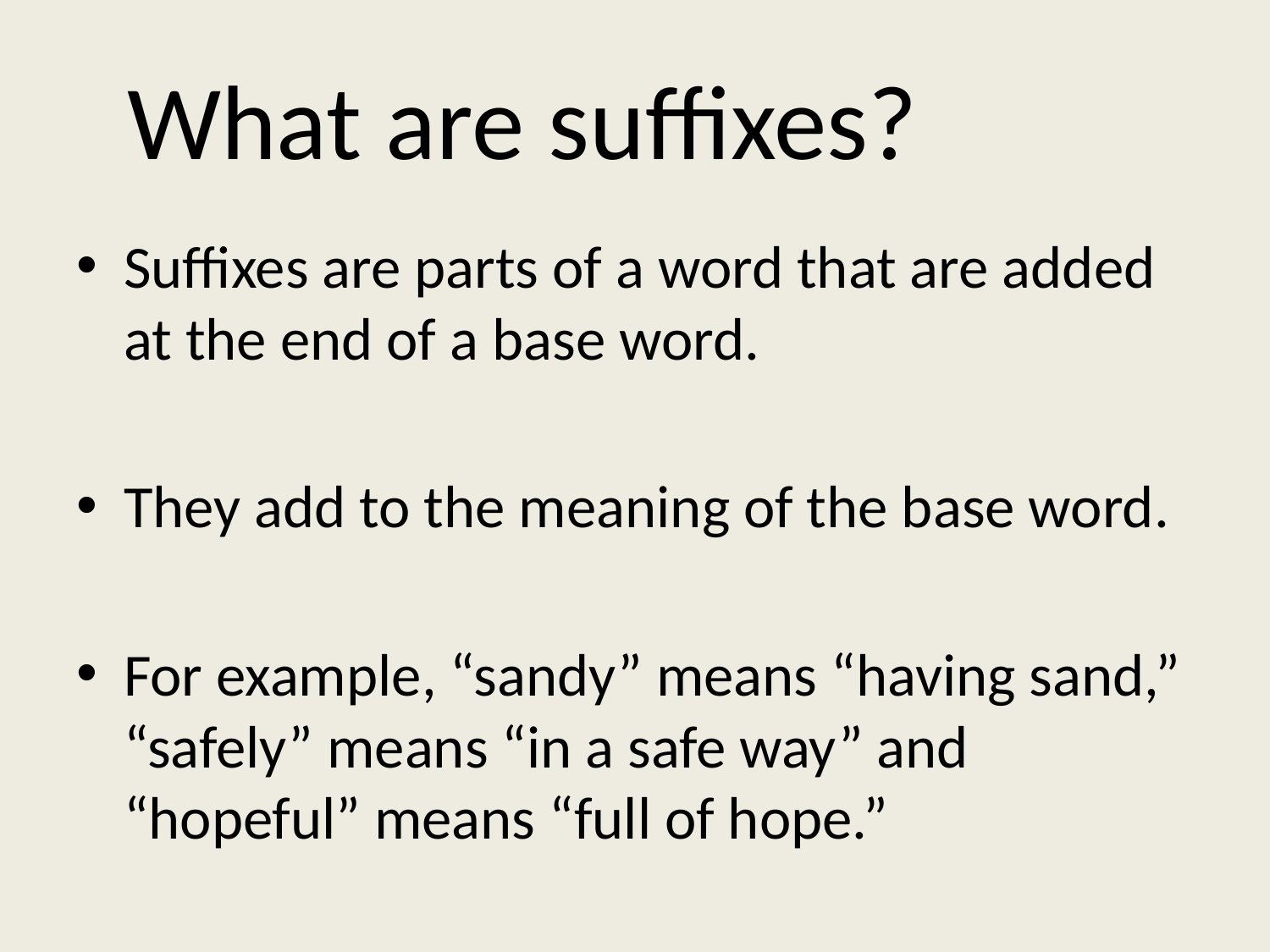

# What are suffixes?
Suffixes are parts of a word that are added at the end of a base word.

They add to the meaning of the base word.

For example, “sandy” means “having sand,” “safely” means “in a safe way” and “hopeful” means “full of hope.”